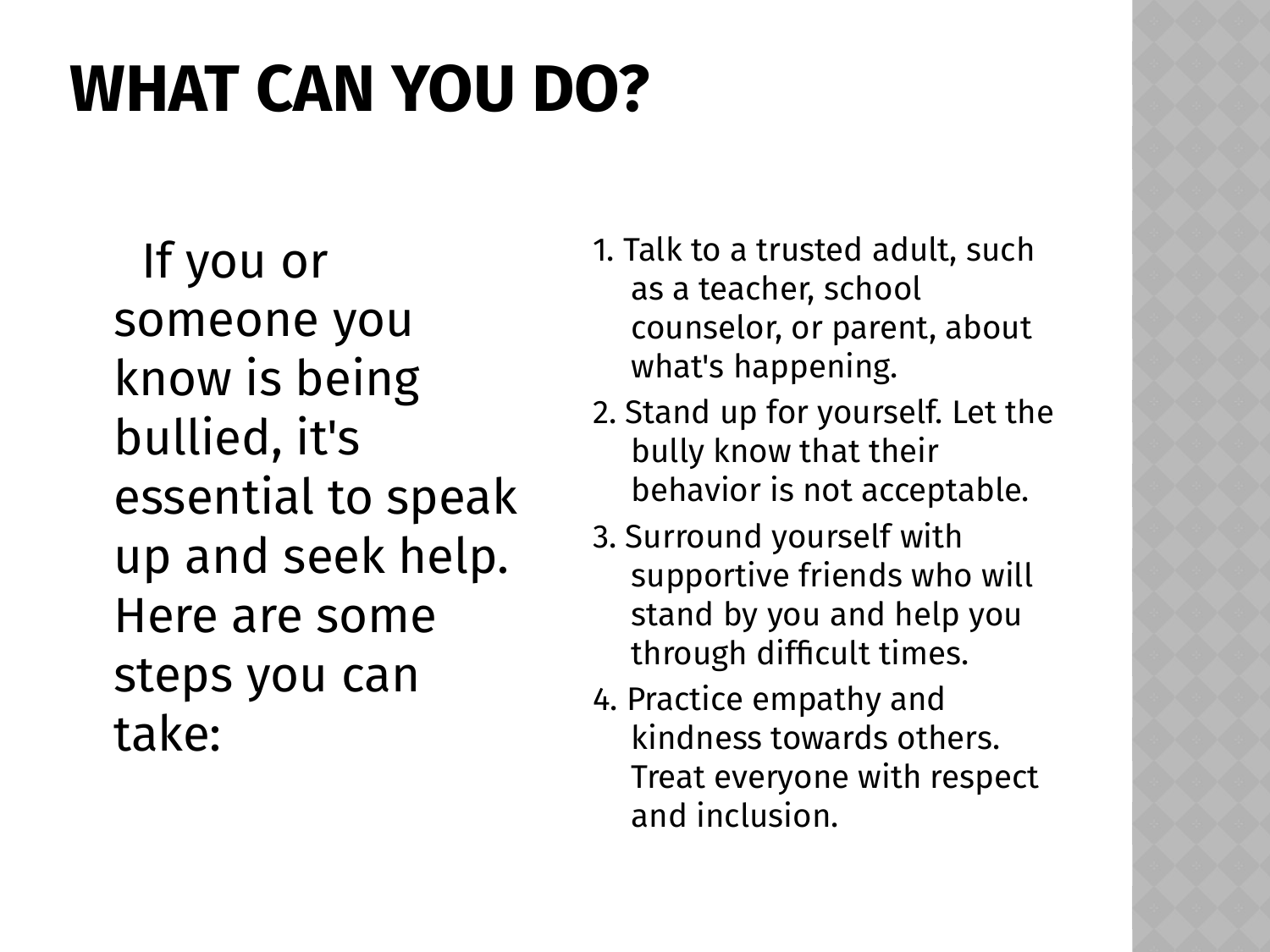

# What Can You Do?
     If you or someone you know is being bullied, it's essential to speak up and seek help. Here are some steps you can take:

1. Talk to a trusted adult, such as a teacher, school counselor, or parent, about what's happening.
2. Stand up for yourself. Let the bully know that their behavior is not acceptable.
3. Surround yourself with supportive friends who will stand by you and help you through difficult times.
4. Practice empathy and kindness towards others. Treat everyone with respect and inclusion.